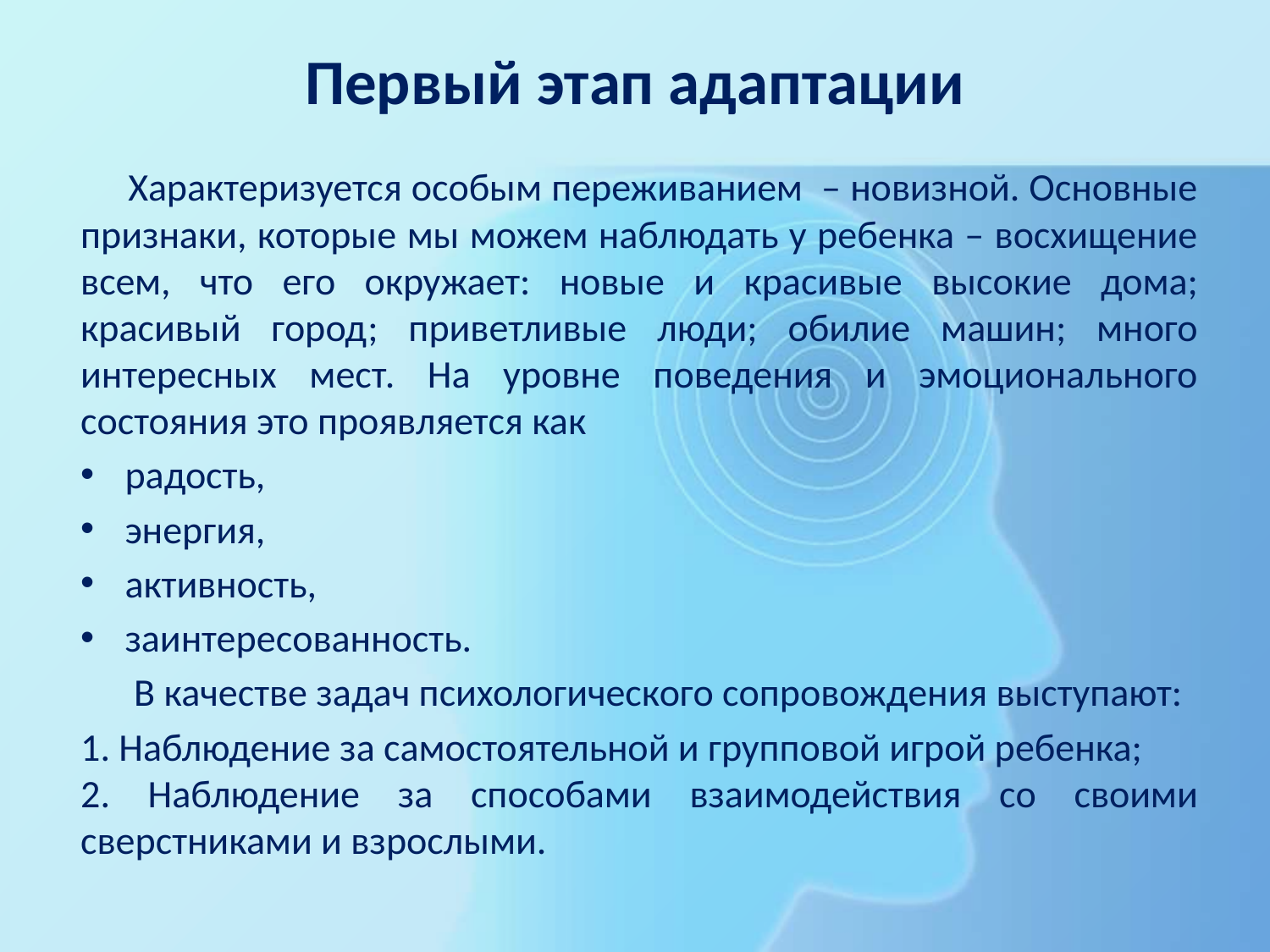

# Первый этап адаптации
     Характеризуется особым переживанием  – новизной. Основные признаки, которые мы можем наблюдать у ребенка – восхищение всем, что его окружает: новые и красивые высокие дома; красивый город; приветливые люди; обилие машин; много интересных мест. На уровне поведения и эмоционального состояния это проявляется как
радость,
энергия,
активность,
заинтересованность.
      В качестве задач психологического сопровождения выступают:
1. Наблюдение за самостоятельной и групповой игрой ребенка;
2. Наблюдение за способами взаимодействия со своими сверстниками и взрослыми.